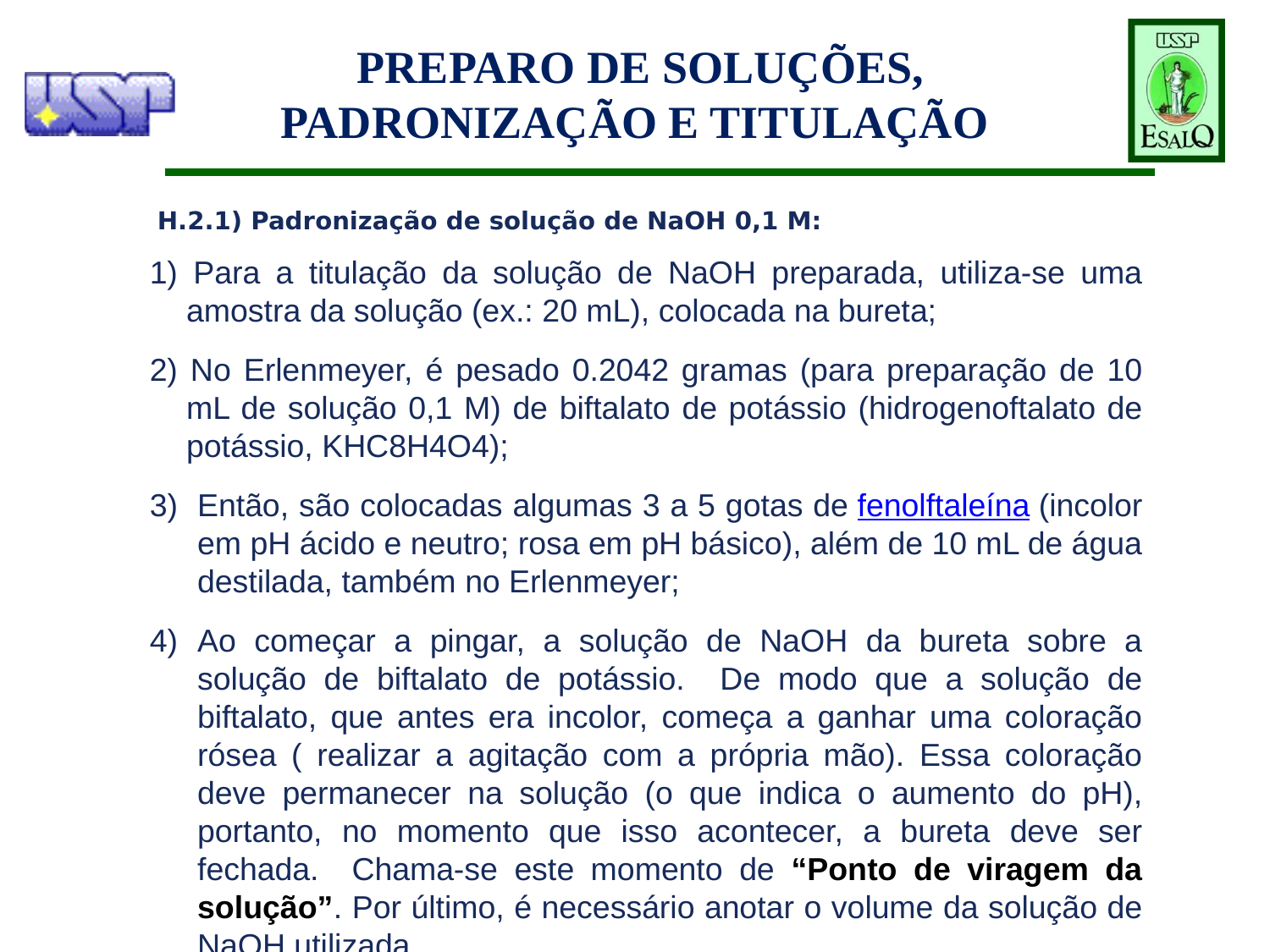

# PREPARO DE SOLUÇÕES, PADRONIZAÇÃO E TITULAÇÃO

H.2.1) Padronização de solução de NaOH 0,1 M:

1) Para a titulação da solução de NaOH preparada, utiliza-se uma amostra da solução (ex.: 20 mL), colocada na bureta;
2) No Erlenmeyer, é pesado 0.2042 gramas (para preparação de 10 mL de solução 0,1 M) de biftalato de potássio (hidrogenoftalato de potássio, KHC8H4O4);
Então, são colocadas algumas 3 a 5 gotas de fenolftaleína (incolor em pH ácido e neutro; rosa em pH básico), além de 10 mL de água destilada, também no Erlenmeyer;
Ao começar a pingar, a solução de NaOH da bureta sobre a solução de biftalato de potássio.  De modo que a solução de biftalato, que antes era incolor, começa a ganhar uma coloração rósea ( realizar a agitação com a própria mão). Essa coloração deve permanecer na solução (o que indica o aumento do pH), portanto, no momento que isso acontecer, a bureta deve ser fechada.  Chama-se este momento de “Ponto de viragem da solução”. Por último, é necessário anotar o volume da solução de NaOH utilizada.